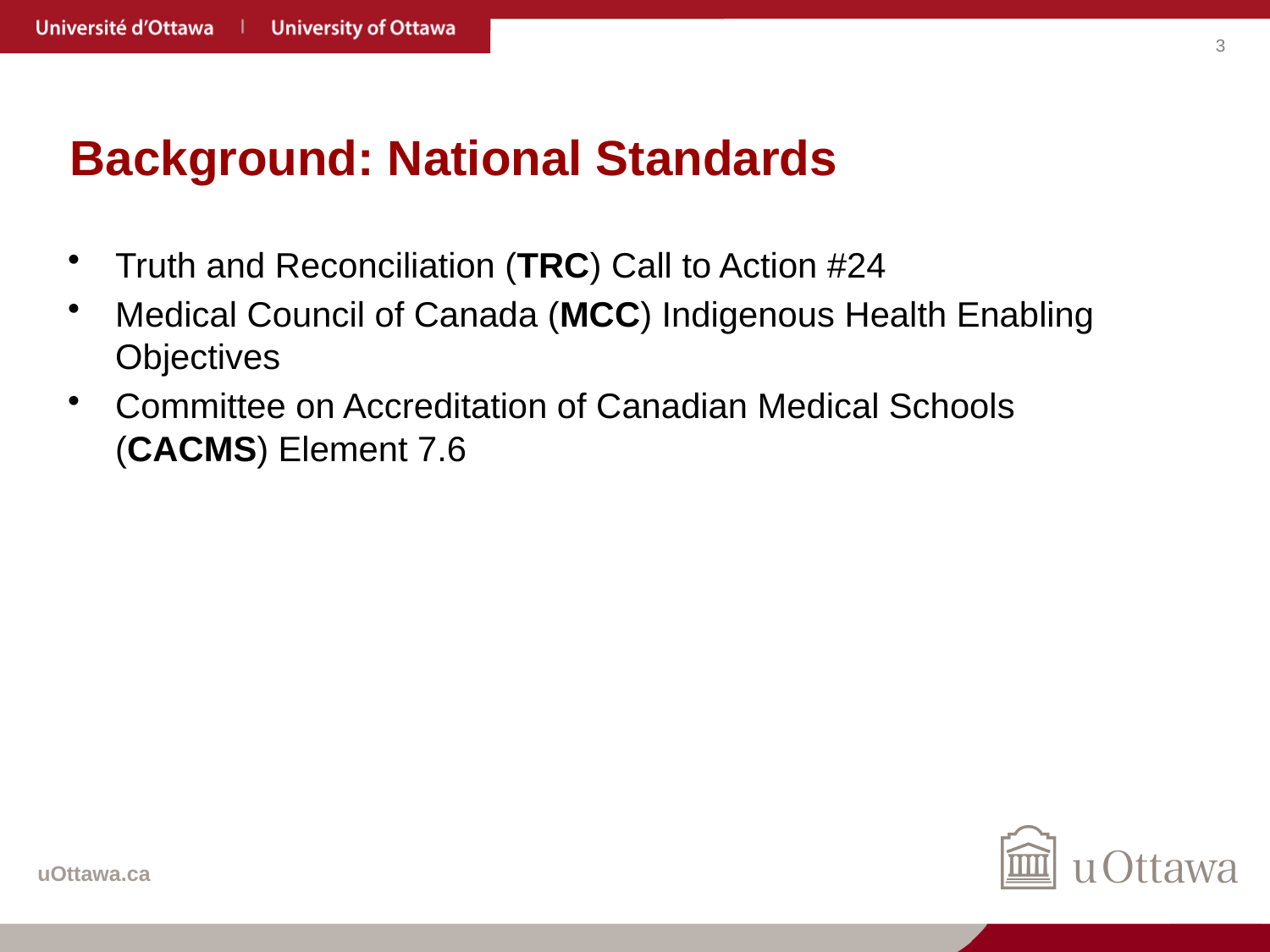

# Background: National Standards
Truth and Reconciliation (TRC) Call to Action #24
Medical Council of Canada (MCC) Indigenous Health Enabling Objectives
Committee on Accreditation of Canadian Medical Schools (CACMS) Element 7.6